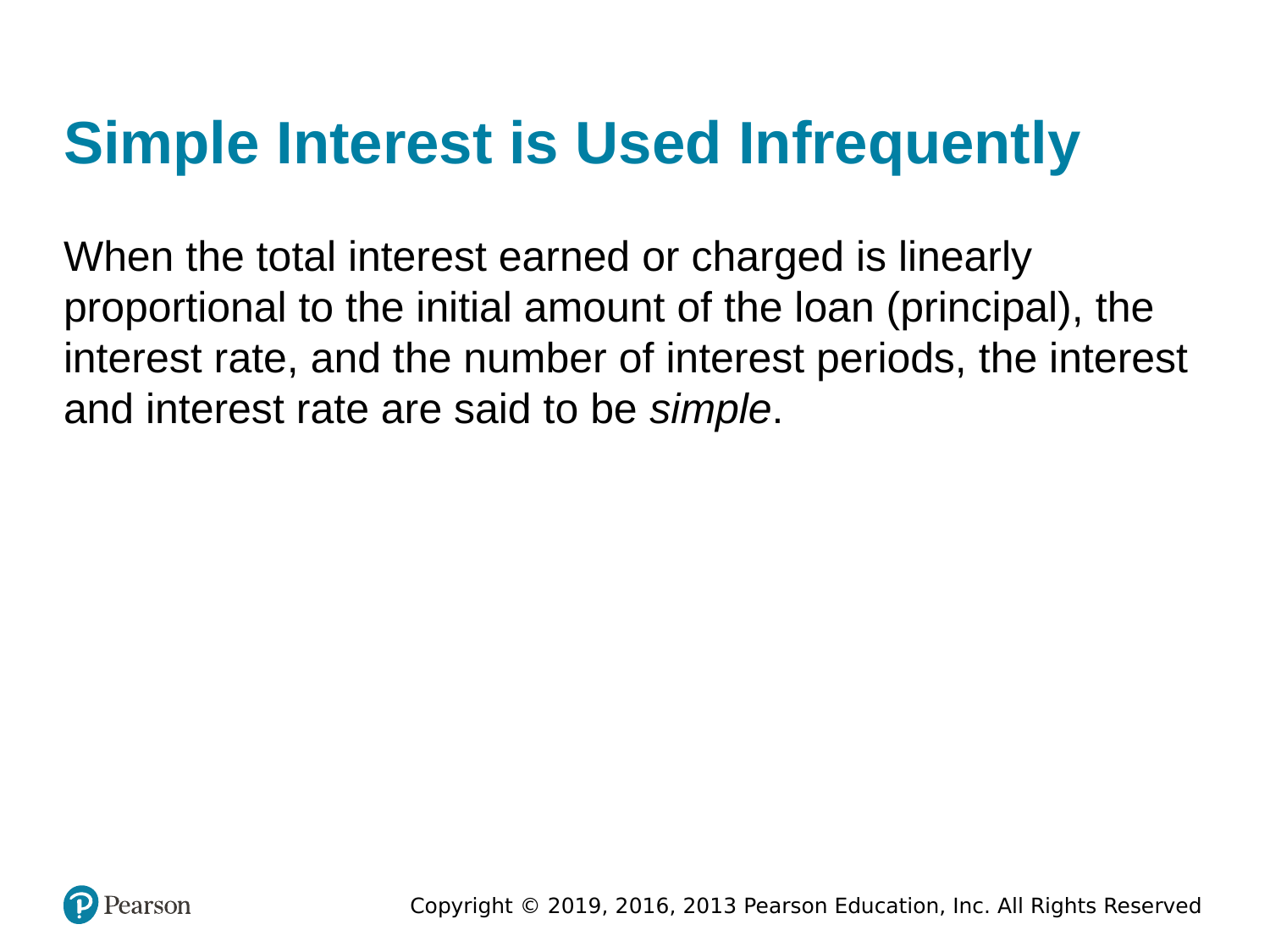

# Simple Interest is Used Infrequently
When the total interest earned or charged is linearly proportional to the initial amount of the loan (principal), the interest rate, and the number of interest periods, the interest and interest rate are said to be simple.